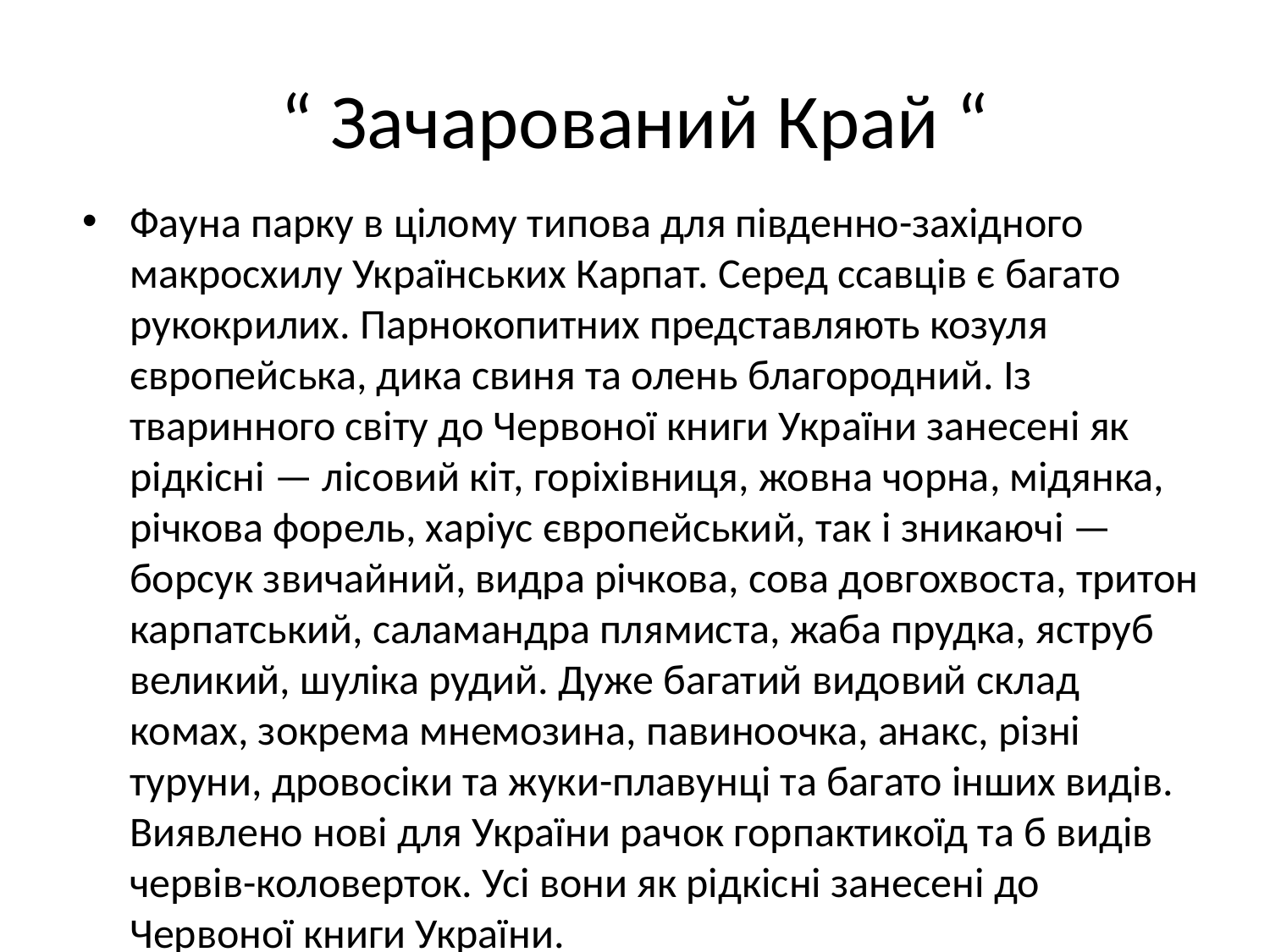

# “ Зачарований Край “
Фауна парку в цілому типова для південно-західного макросхилу Українських Карпат. Серед ссавців є багато рукокрилих. Парнокопитних представляють козуля європейська, дика свиня та олень благородний. Із тваринного світу до Червоної книги України занесені як рідкісні — лісовий кіт, горіхівниця, жовна чорна, мідянка, річкова форель, харіус європейський, так і зникаючі — борсук звичайний, видра річкова, сова довгохвоста, тритон карпатський, саламандра плямиста, жаба прудка, яструб великий, шуліка рудий. Дуже багатий видовий склад комах, зокрема мнемозина, павиноочка, анакс, різні туруни, дровосіки та жуки-плавунці та багато інших видів. Виявлено нові для України рачок горпактикоїд та б видів червів-коловерток. Усі вони як рідкісні занесені до Червоної книги України.